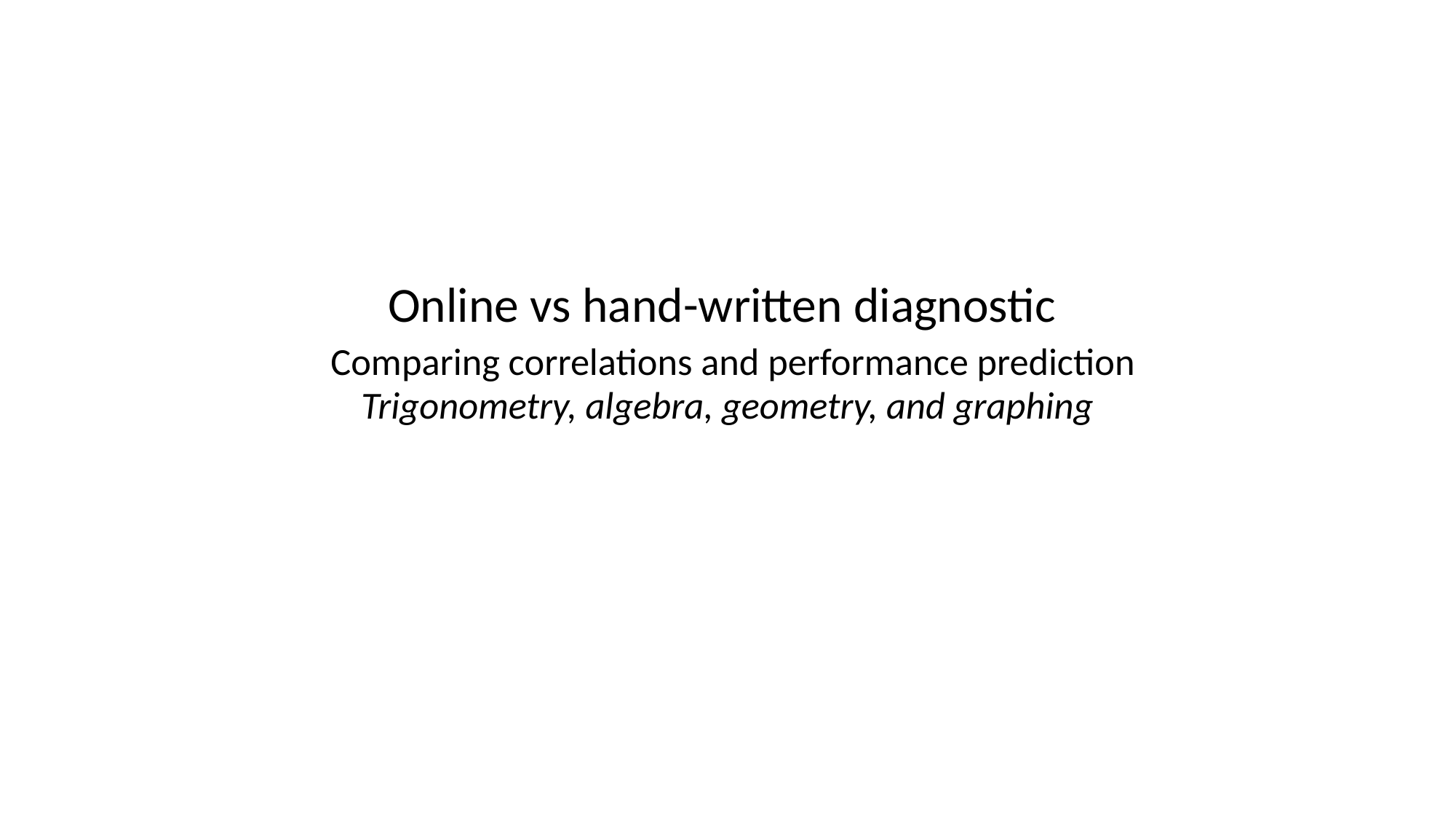

# Online vs hand-written diagnostic Comparing correlations and performance prediction Trigonometry, algebra, geometry, and graphing